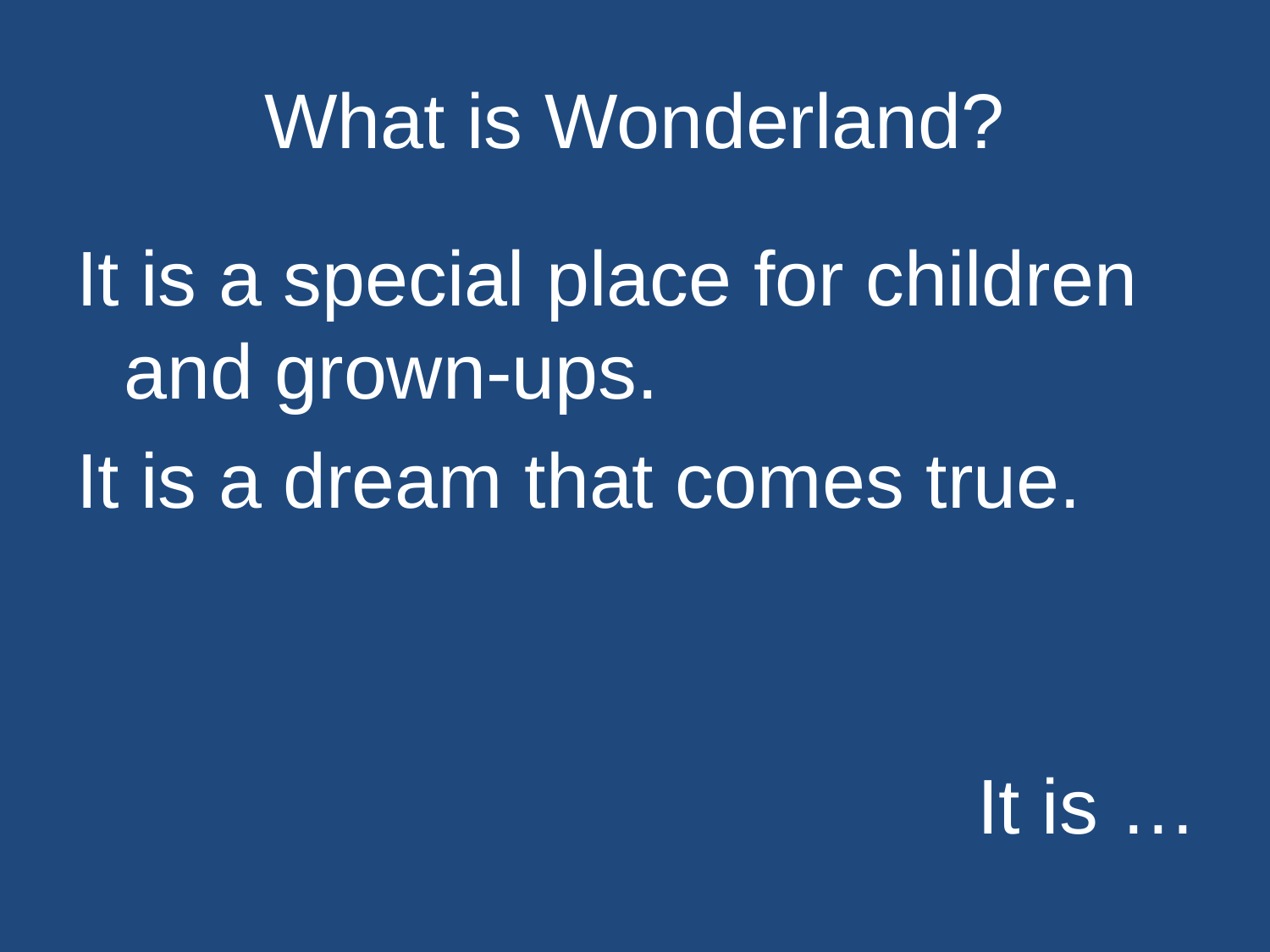

# What is Wonderland?
It is a special place for children and grown-ups.
It is a dream that comes true.

It is …